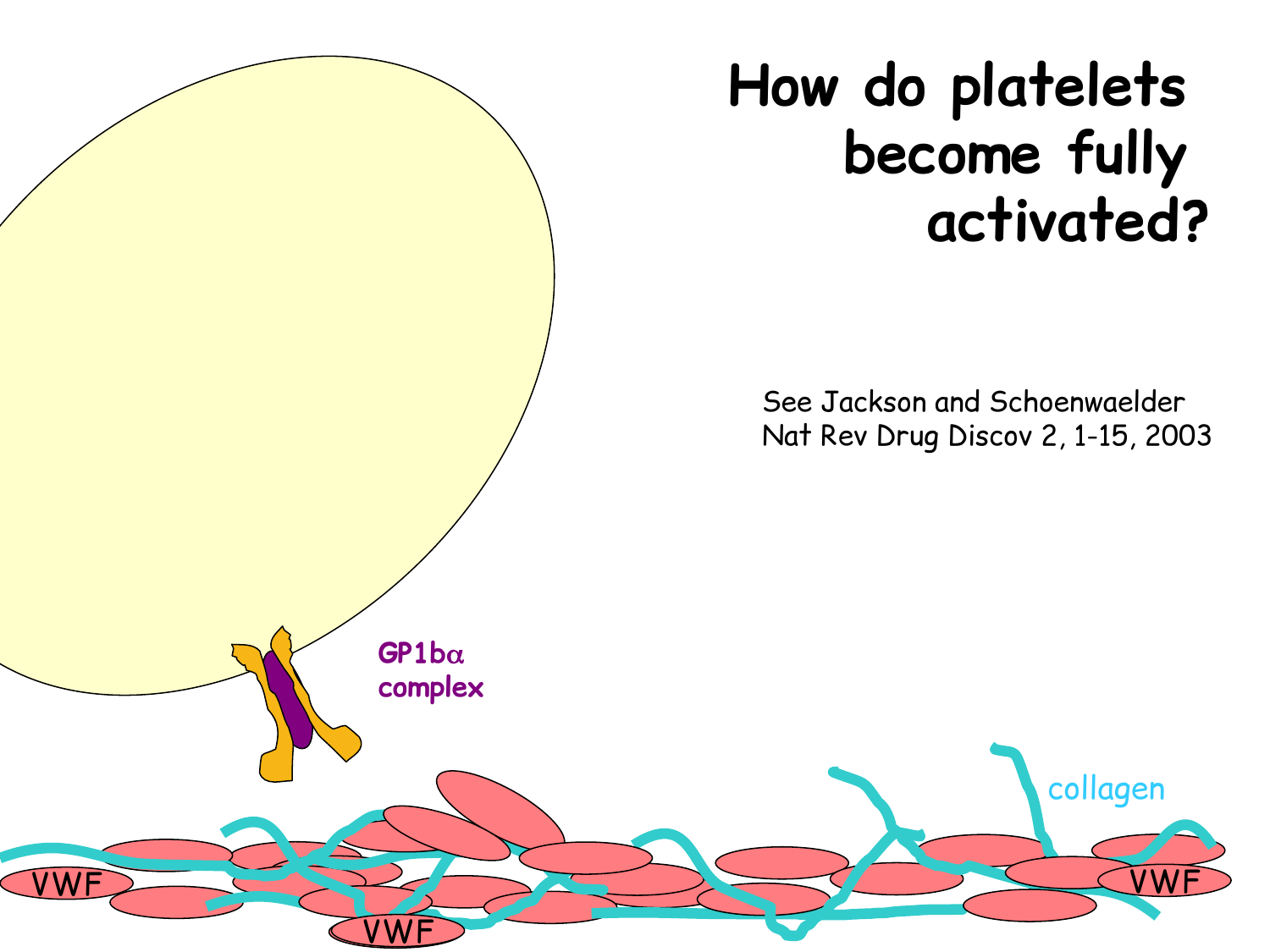

How do platelets
become fully
activated?

See Jackson and Schoenwaelder
Nat Rev Drug Discov 2, 1-15, 2003
GP1bα
complex

collagen

VWF

VWF

VWF